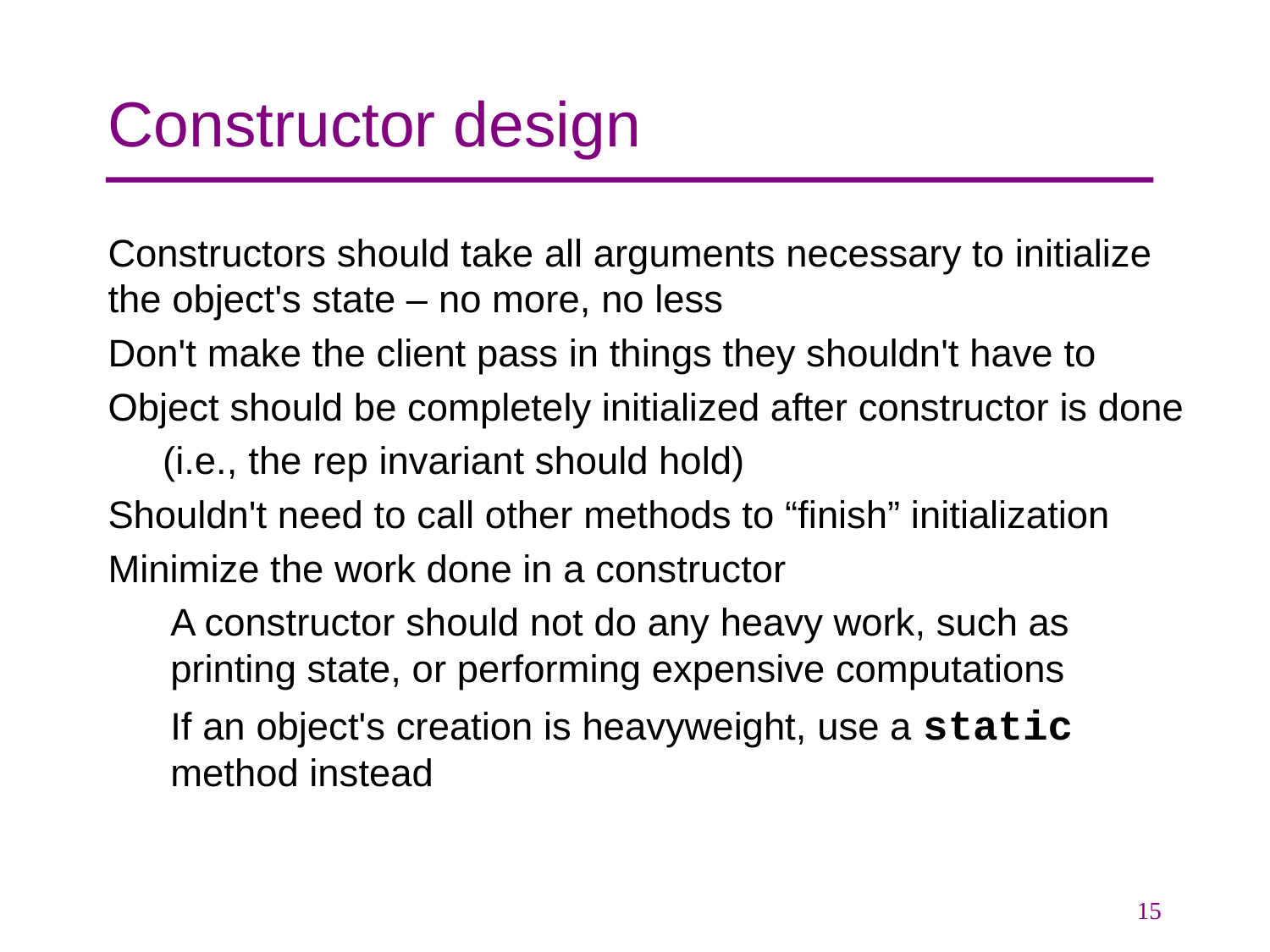

# Constructor design
Constructors should take all arguments necessary to initialize the object's state – no more, no less
Don't make the client pass in things they shouldn't have to
Object should be completely initialized after constructor is done
(i.e., the rep invariant should hold)
Shouldn't need to call other methods to “finish” initialization
Minimize the work done in a constructor
A constructor should not do any heavy work, such as printing state, or performing expensive computations
If an object's creation is heavyweight, use a static method instead
15